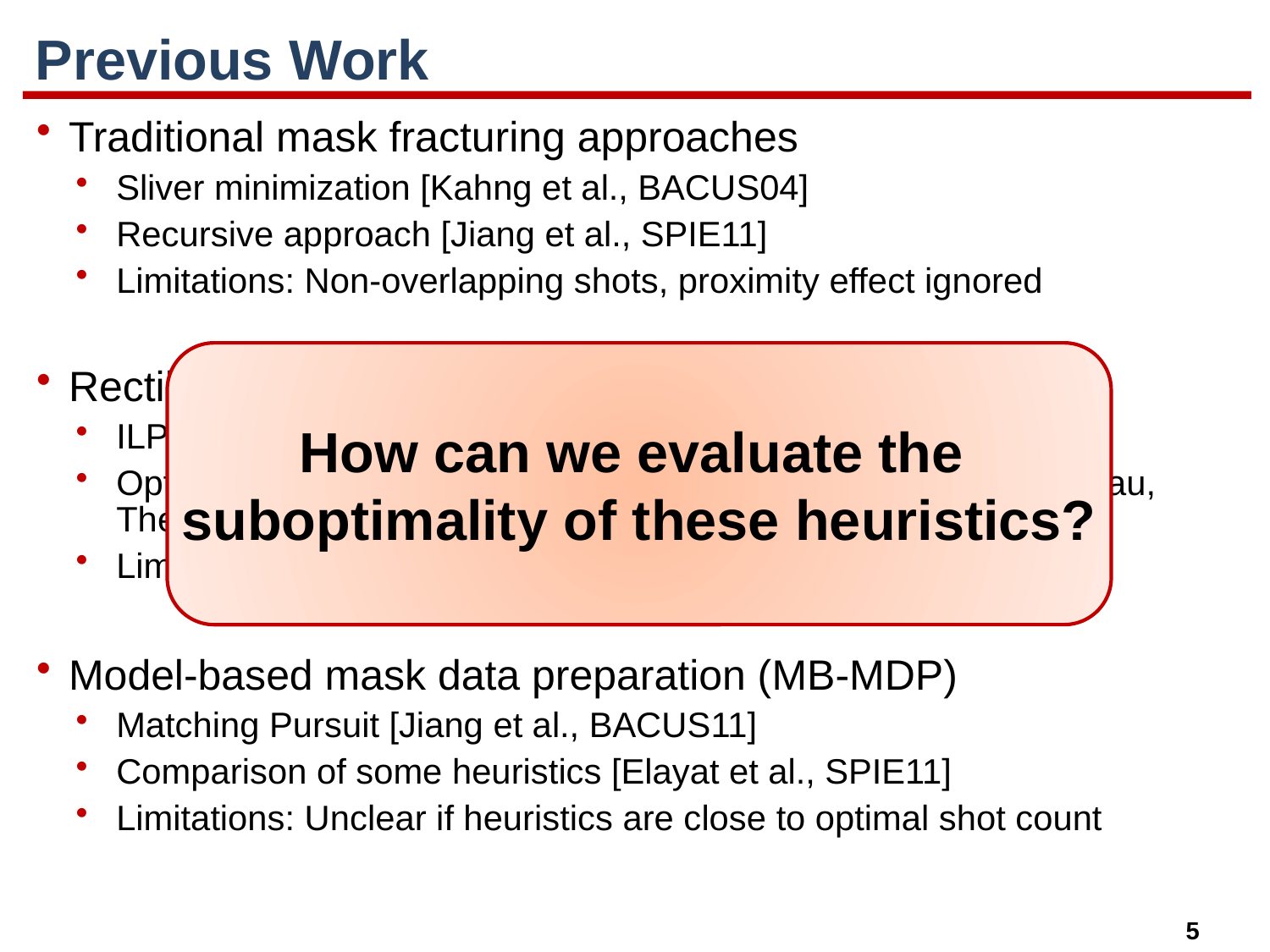

# Previous Work
Traditional mask fracturing approaches
Sliver minimization [Kahng et al., BACUS04]
Recursive approach [Jiang et al., SPIE11]
Limitations: Non-overlapping shots, proximity effect ignored

Rectilinear polygon covering
ILP formulation [Heinrich-Litan et al., J. Exp. Alg., 2006]
Optimal covering for x- or y- direction convex polygons [Franzblau, Theory of Computing, 1984]
Limitations: Proximity effect ignored

Model-based mask data preparation (MB-MDP)
Matching Pursuit [Jiang et al., BACUS11]
Comparison of some heuristics [Elayat et al., SPIE11]
Limitations: Unclear if heuristics are close to optimal shot count

How can we evaluate the
suboptimality of these heuristics?